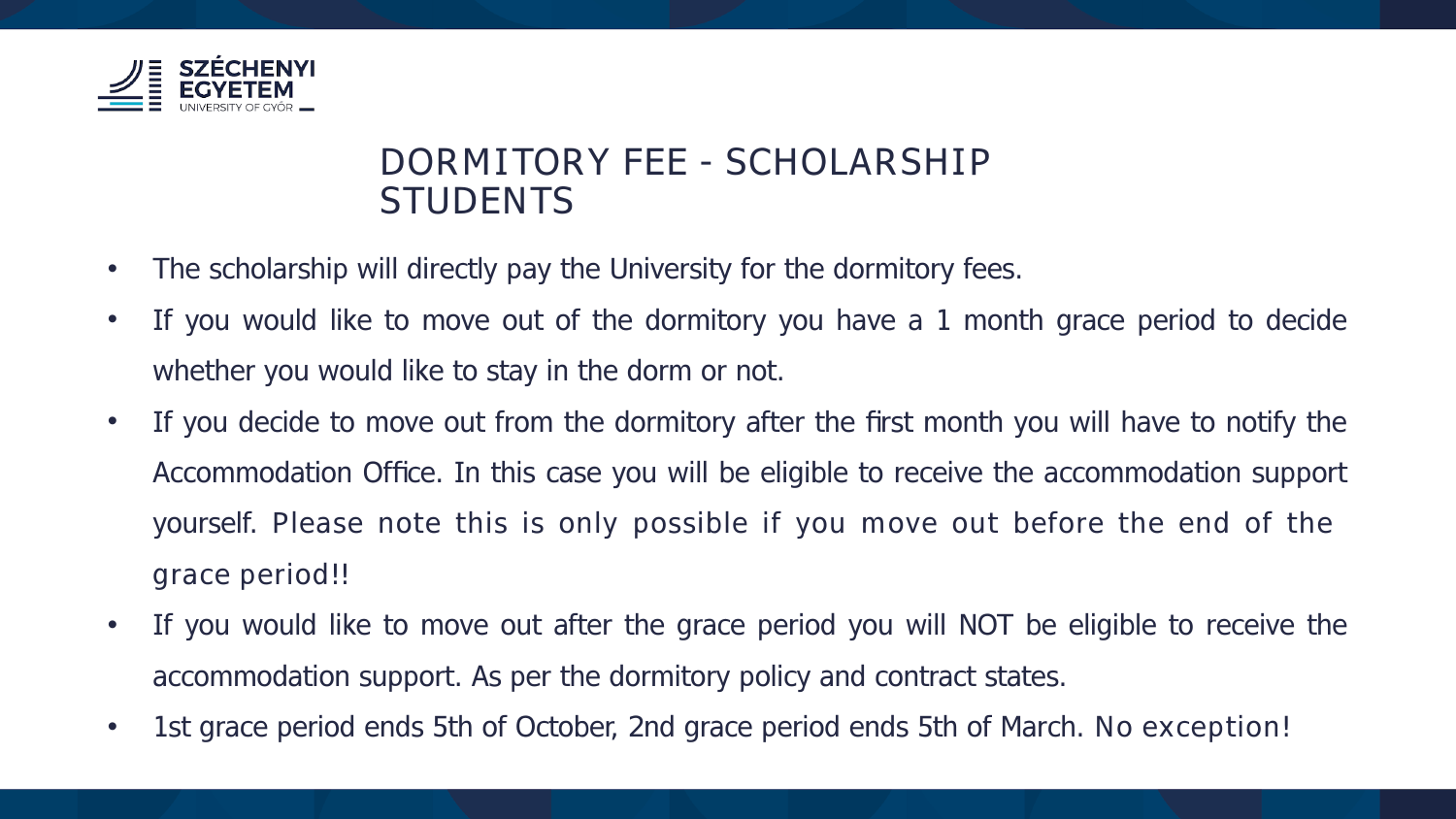

Dormitory Fee - Scholarship Students

The scholarship will directly pay the University for the dormitory fees.
If you would like to move out of the dormitory you have a 1 month grace period to decide whether you would like to stay in the dorm or not.
If you decide to move out from the dormitory after the first month you will have to notify the Accommodation Office. In this case you will be eligible to receive the accommodation support yourself. Please note this is only possible if you move out before the end of the  grace period!!
If you would like to move out after the grace period you will NOT be eligible to receive the accommodation support. As per the dormitory policy and contract states.
1st grace period ends 5th of October, 2nd grace period ends 5th of March. No exception!